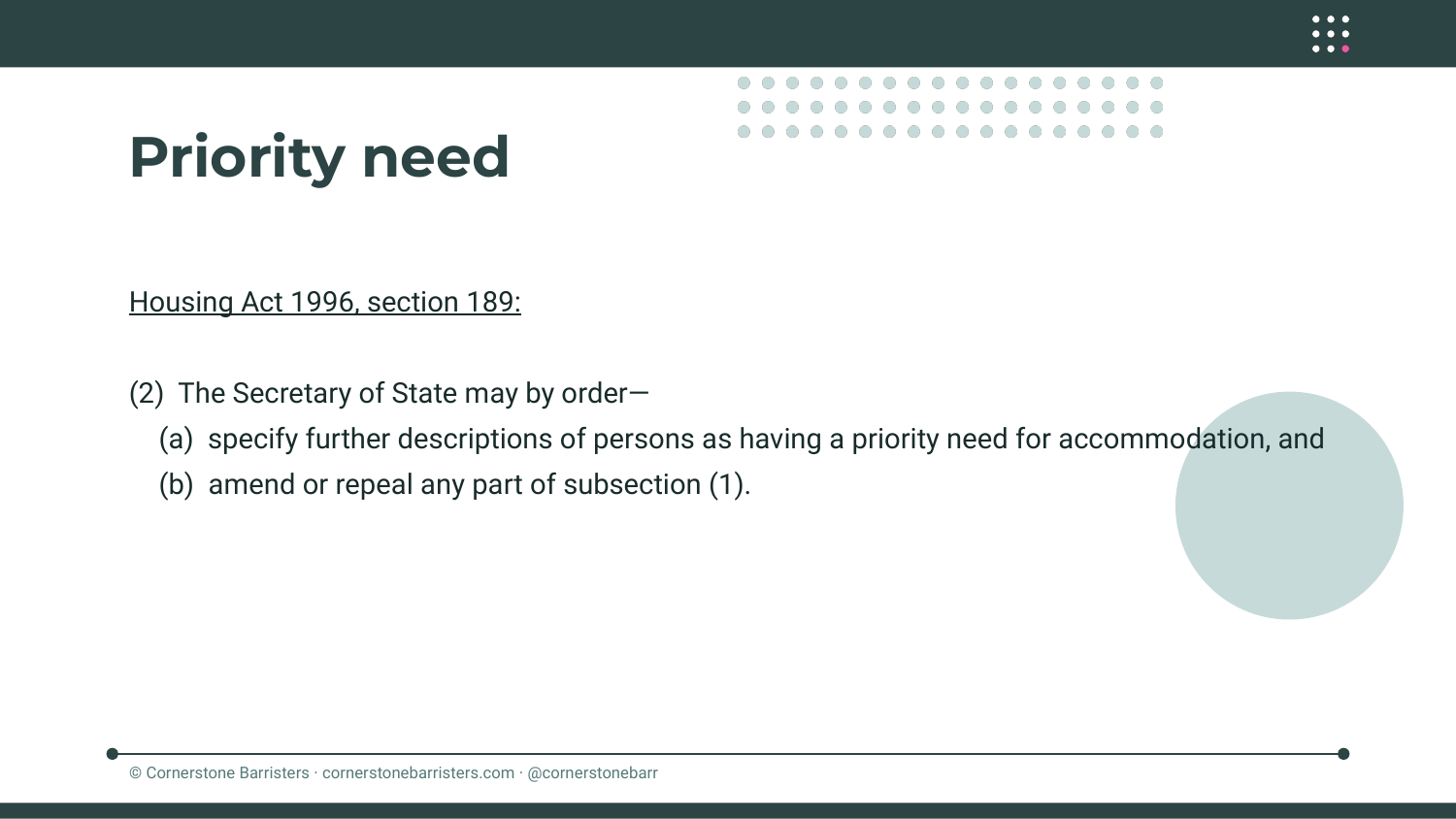

Priority need
Housing Act 1996, section 189:

(2)  The Secretary of State may by order—
(a)  specify further descriptions of persons as having a priority need for accommodation, and
(b)  amend or repeal any part of subsection (1).